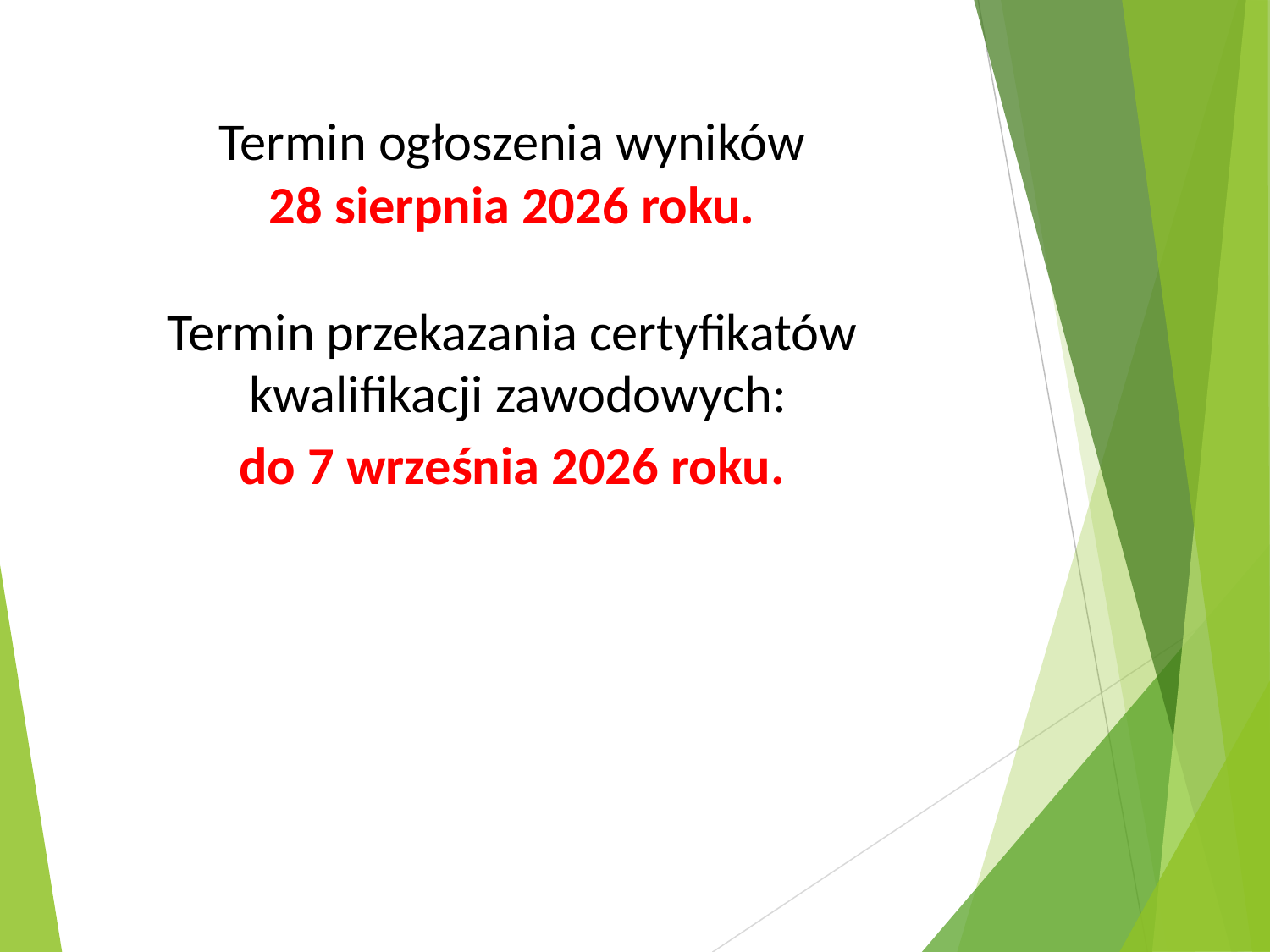

Termin ogłoszenia wyników
28 sierpnia 2026 roku.

Termin przekazania certyfikatów
 kwalifikacji zawodowych:
do 7 września 2026 roku.